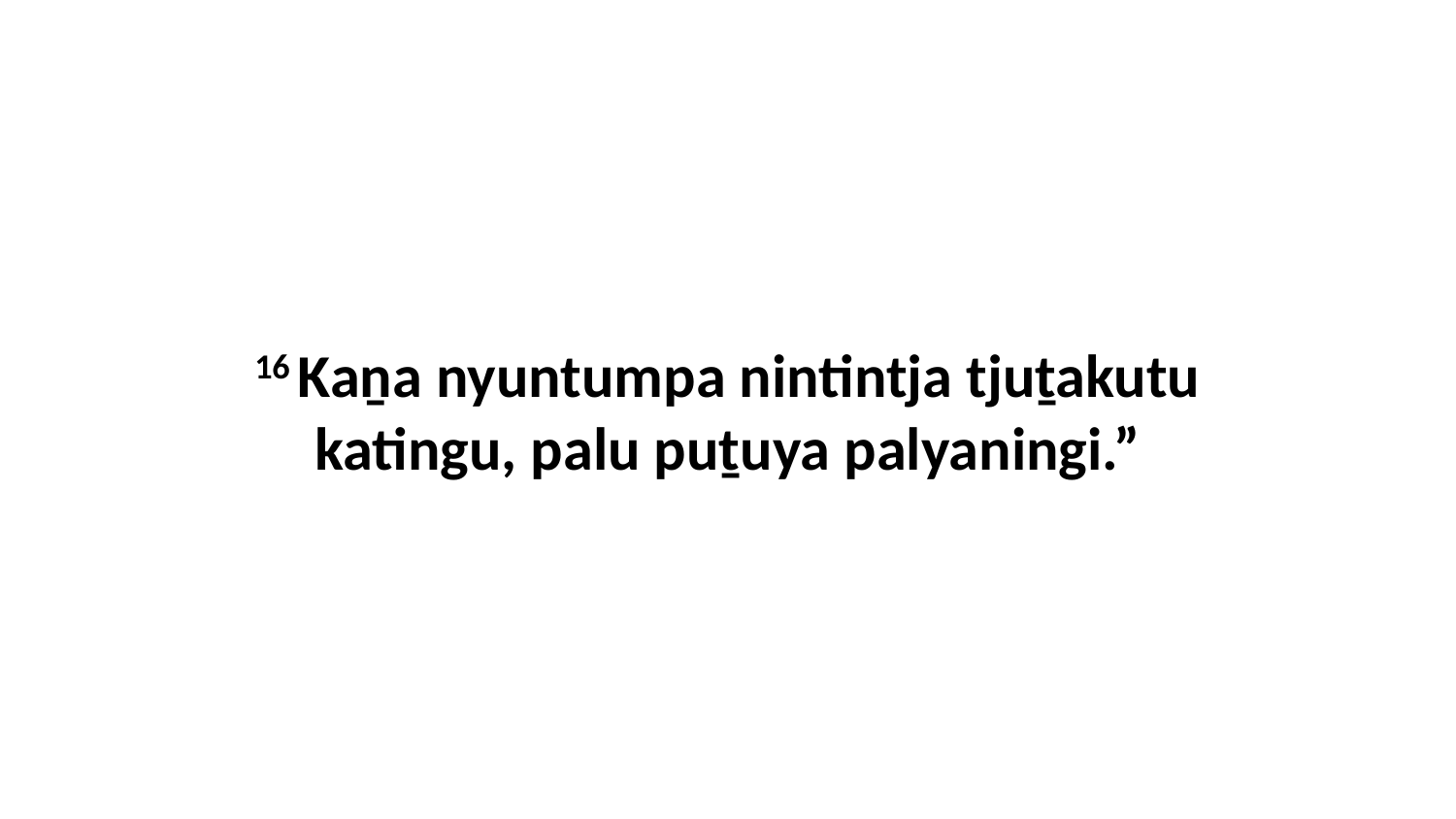

16 Kaṉa nyuntumpa nintintja tjuṯakutu katingu, palu puṯuya palyaningi.”